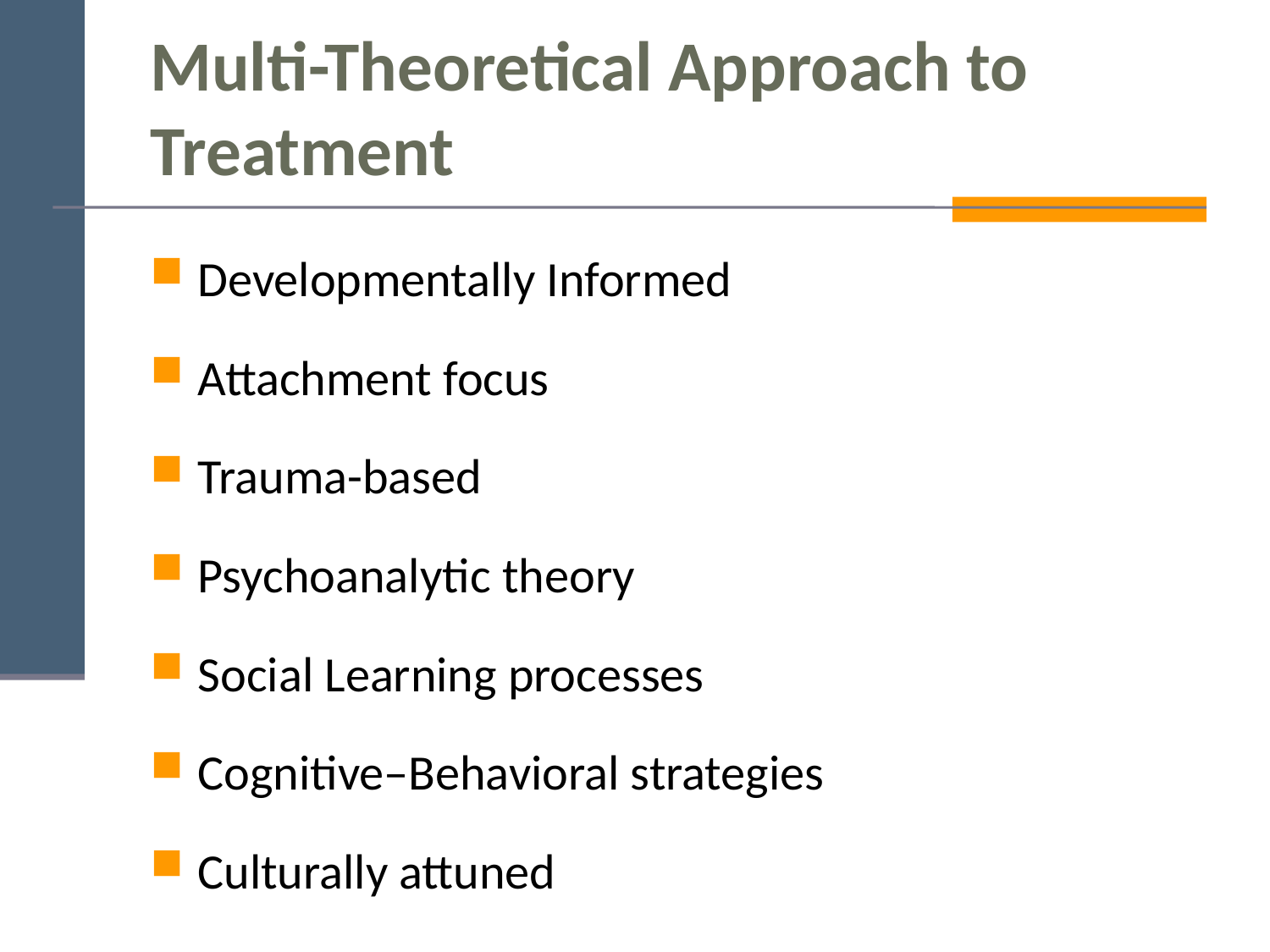

# Multi-Theoretical Approach to Treatment
Developmentally Informed
Attachment focus
Trauma-based
Psychoanalytic theory
Social Learning processes
Cognitive–Behavioral strategies
Culturally attuned